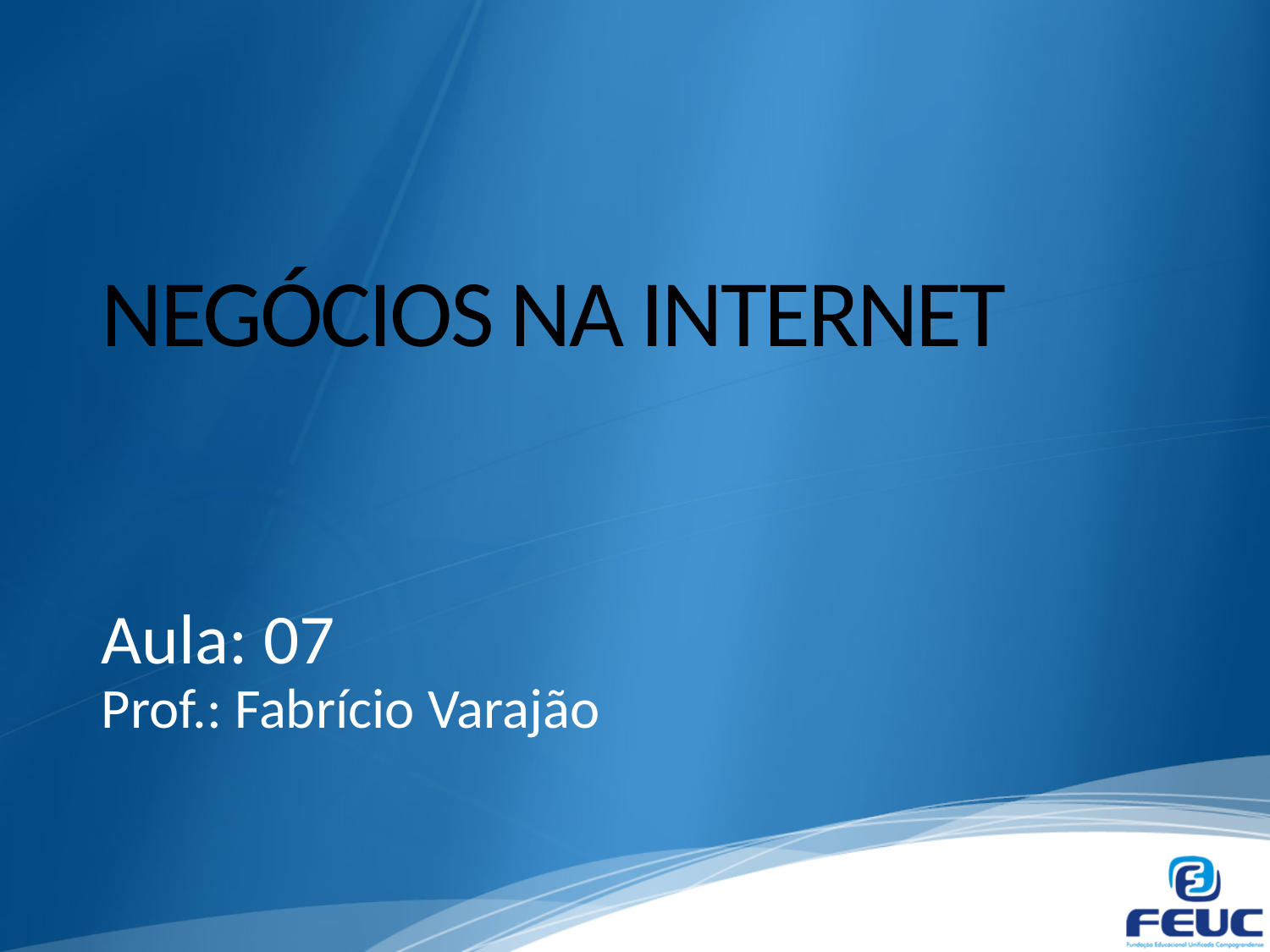

# NEGÓCIOS NA INTERNET
Aula: 07
Prof.: Fabrício Varajão